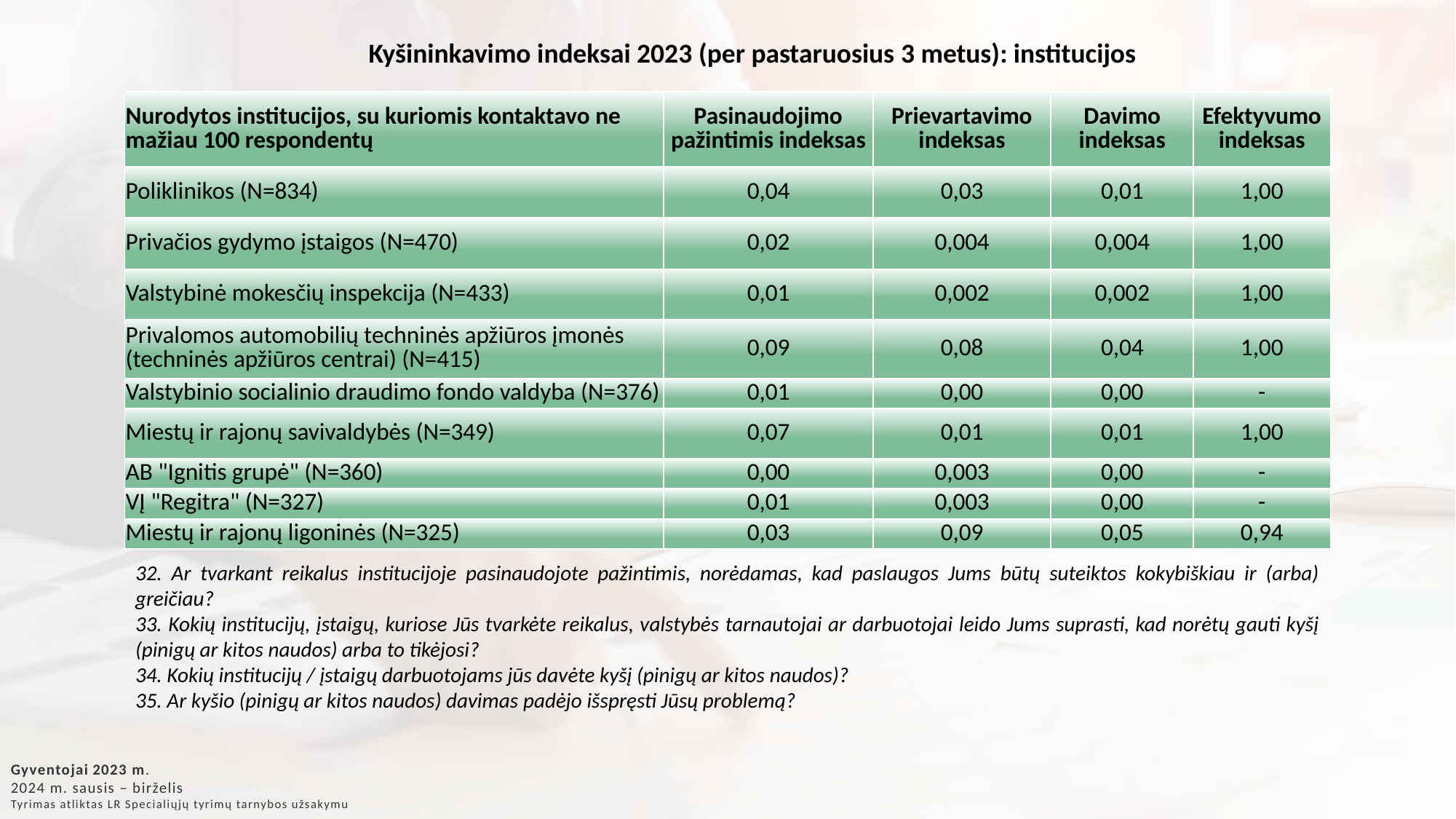

Kyšininkavimo indeksai 2023 (per pastaruosius 3 metus): institucijos
| Nurodytos institucijos, su kuriomis kontaktavo ne mažiau 100 respondentų | Pasinaudojimo pažintimis indeksas | Prievartavimo indeksas | Davimo indeksas | Efektyvumo indeksas |
| --- | --- | --- | --- | --- |
| Poliklinikos (N=834) | 0,04 | 0,03 | 0,01 | 1,00 |
| Privačios gydymo įstaigos (N=470) | 0,02 | 0,004 | 0,004 | 1,00 |
| Valstybinė mokesčių inspekcija (N=433) | 0,01 | 0,002 | 0,002 | 1,00 |
| Privalomos automobilių techninės apžiūros įmonės (techninės apžiūros centrai) (N=415) | 0,09 | 0,08 | 0,04 | 1,00 |
| Valstybinio socialinio draudimo fondo valdyba (N=376) | 0,01 | 0,00 | 0,00 | - |
| Miestų ir rajonų savivaldybės (N=349) | 0,07 | 0,01 | 0,01 | 1,00 |
| AB "Ignitis grupė" (N=360) | 0,00 | 0,003 | 0,00 | - |
| VĮ "Regitra" (N=327) | 0,01 | 0,003 | 0,00 | - |
| Miestų ir rajonų ligoninės (N=325) | 0,03 | 0,09 | 0,05 | 0,94 |
32. Ar tvarkant reikalus institucijoje pasinaudojote pažintimis, norėdamas, kad paslaugos Jums būtų suteiktos kokybiškiau ir (arba) greičiau?
33. Kokių institucijų, įstaigų, kuriose Jūs tvarkėte reikalus, valstybės tarnautojai ar darbuotojai leido Jums suprasti, kad norėtų gauti kyšį (pinigų ar kitos naudos) arba to tikėjosi?
34. Kokių institucijų / įstaigų darbuotojams jūs davėte kyšį (pinigų ar kitos naudos)?
35. Ar kyšio (pinigų ar kitos naudos) davimas padėjo išspręsti Jūsų problemą?
Gyventojai 2023 m.
2024 m. sausis – birželis
Tyrimas atliktas LR Specialiųjų tyrimų tarnybos užsakymu